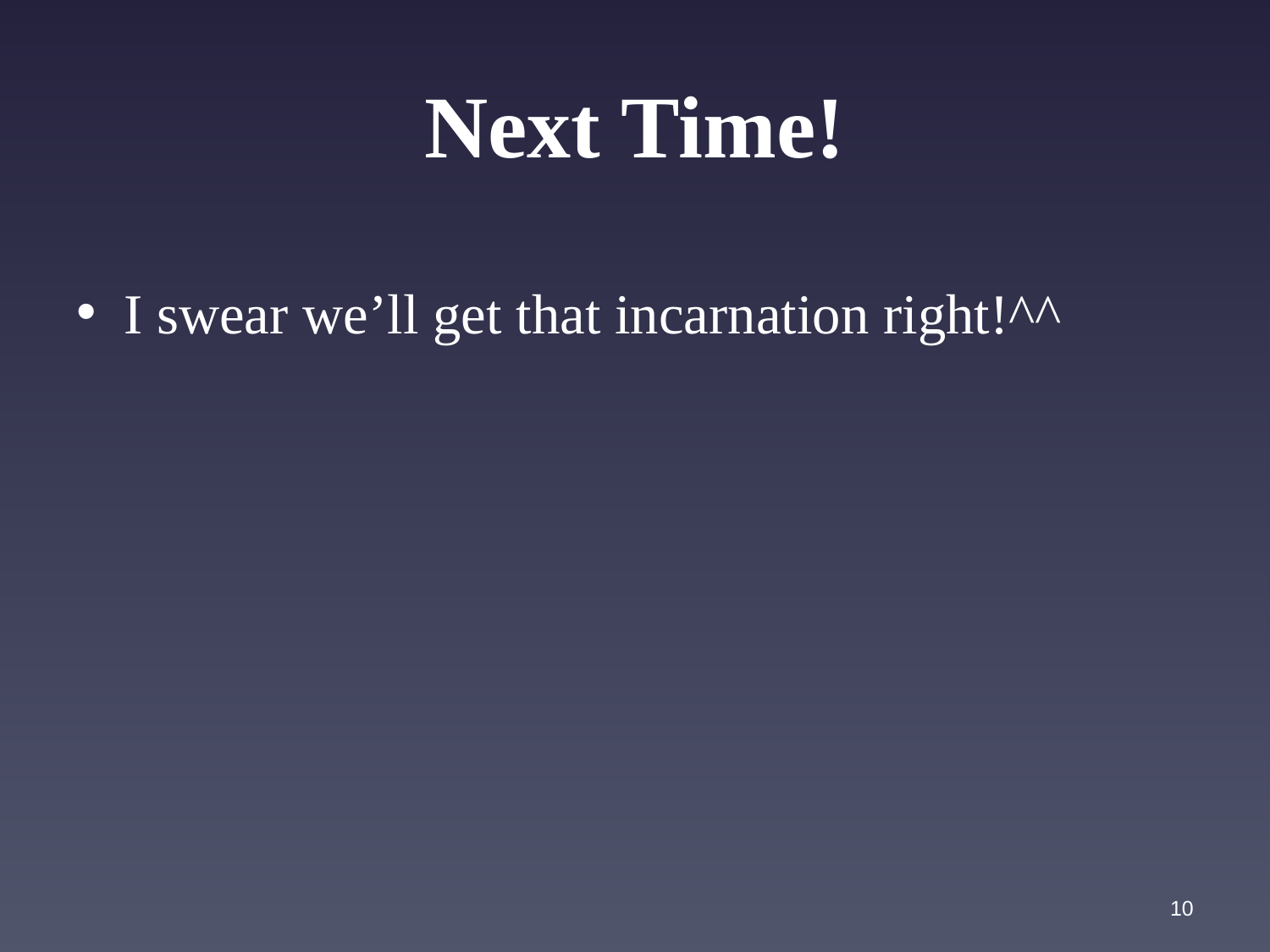

# Next Time!
I swear we’ll get that incarnation right!^^
10